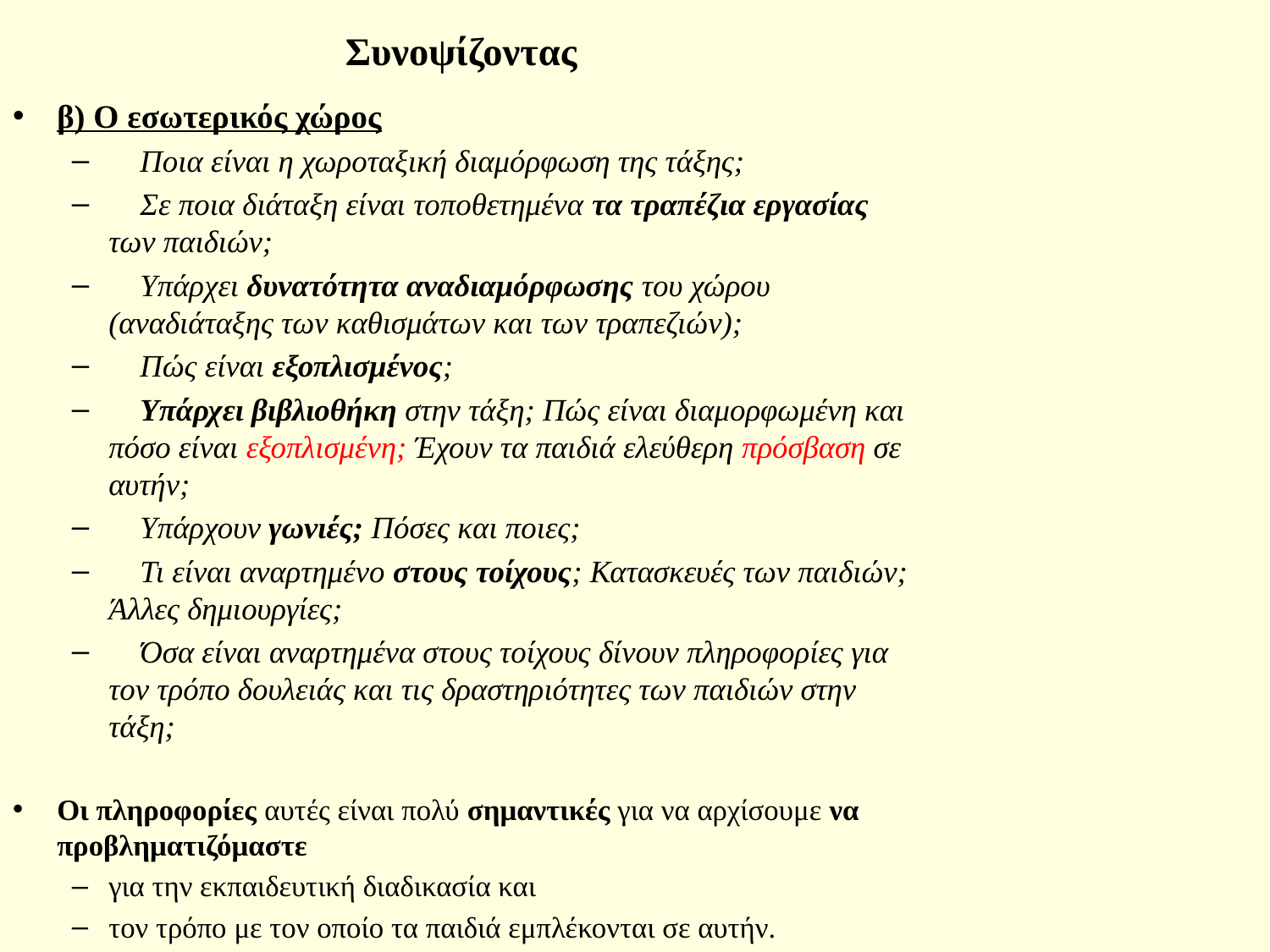

# Συνοψίζοντας
β) Ο εσωτερικός χώρος
    Ποια είναι η χωροταξική διαμόρφωση της τάξης;
    Σε ποια διάταξη είναι τοποθετημένα τα τραπέζια εργασίας των παιδιών;
    Υπάρχει δυνατότητα αναδιαμόρφωσης του χώρου (αναδιάταξης των καθισμάτων και των τραπεζιών);
    Πώς είναι εξοπλισμένος;
    Υπάρχει βιβλιοθήκη στην τάξη; Πώς είναι διαμορφωμένη και πόσο είναι εξοπλισμένη; Έχουν τα παιδιά ελεύθερη πρόσβαση σε αυτήν;
    Υπάρχουν γωνιές; Πόσες και ποιες;
    Τι είναι αναρτημένο στους τοίχους; Κατασκευές των παιδιών; Άλλες δημιουργίες;
    Όσα είναι αναρτημένα στους τοίχους δίνουν πληροφορίες για τον τρόπο δουλειάς και τις δραστηριότητες των παιδιών στην τάξη;

Οι πληροφορίες αυτές είναι πολύ σημαντικές για να αρχίσουμε να προβληματιζόμαστε
για την εκπαιδευτική διαδικασία και
τον τρόπο με τον οποίο τα παιδιά εμπλέκονται σε αυτήν.